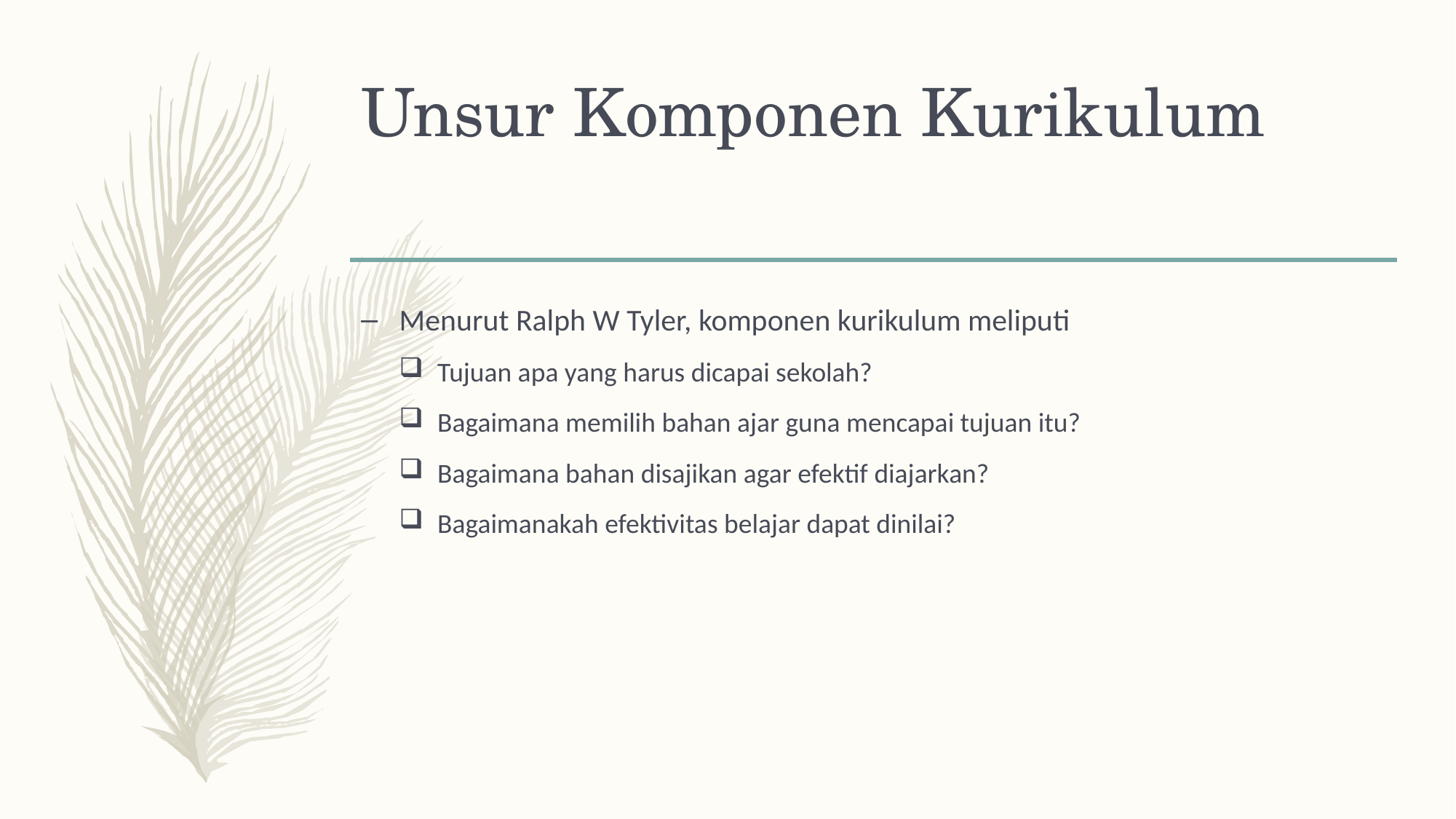

# Unsur Komponen Kurikulum
Menurut Ralph W Tyler, komponen kurikulum meliputi
Tujuan apa yang harus dicapai sekolah?
Bagaimana memilih bahan ajar guna mencapai tujuan itu?
Bagaimana bahan disajikan agar efektif diajarkan?
Bagaimanakah efektivitas belajar dapat dinilai?